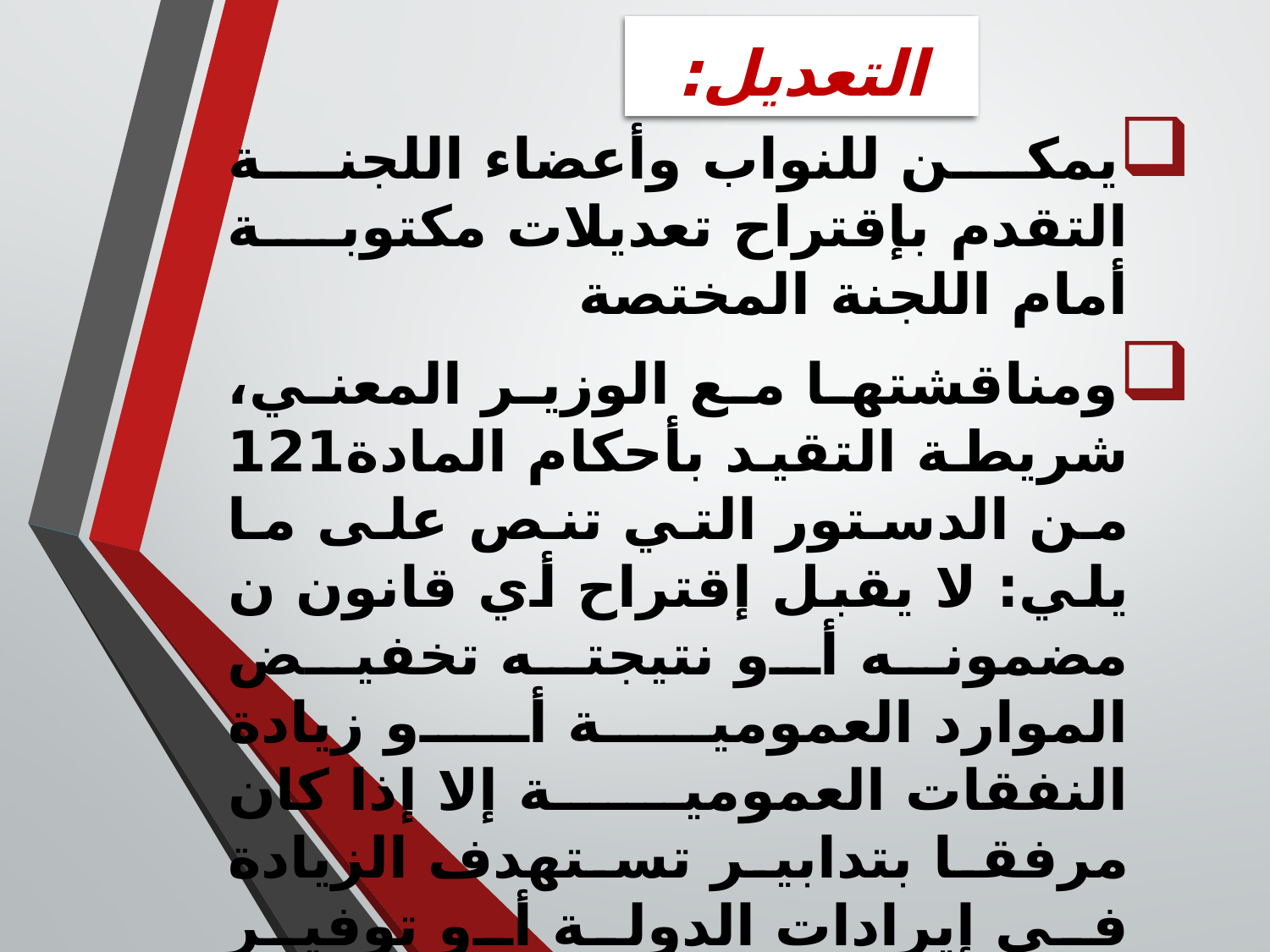

التعديل:
يمكن للنواب وأعضاء اللجنة التقدم بإقتراح تعديلات مكتوبة أمام اللجنة المختصة
ومناقشتها مع الوزير المعني، شريطة التقيد بأحكام المادة121 من الدستور التي تنص على ما يلي: لا يقبل إقتراح أي قانون ن مضمونه أو نتيجته تخفيض الموارد العمومية أو زيادة النفقات العمومية إلا إذا كان مرفقا بتدابير تستهدف الزيادة في إيرادات الدولة أو توفير مبالغ مالية في فصل آخر من النفقات العمومية تساوي على الأقل المبالغ المقتر إنفاقها ويمكن للحكومة الإعتراض على التعديلات المقدمة الأمر الذي قد يؤدي إلى مشاكل سياسية ودستورية.